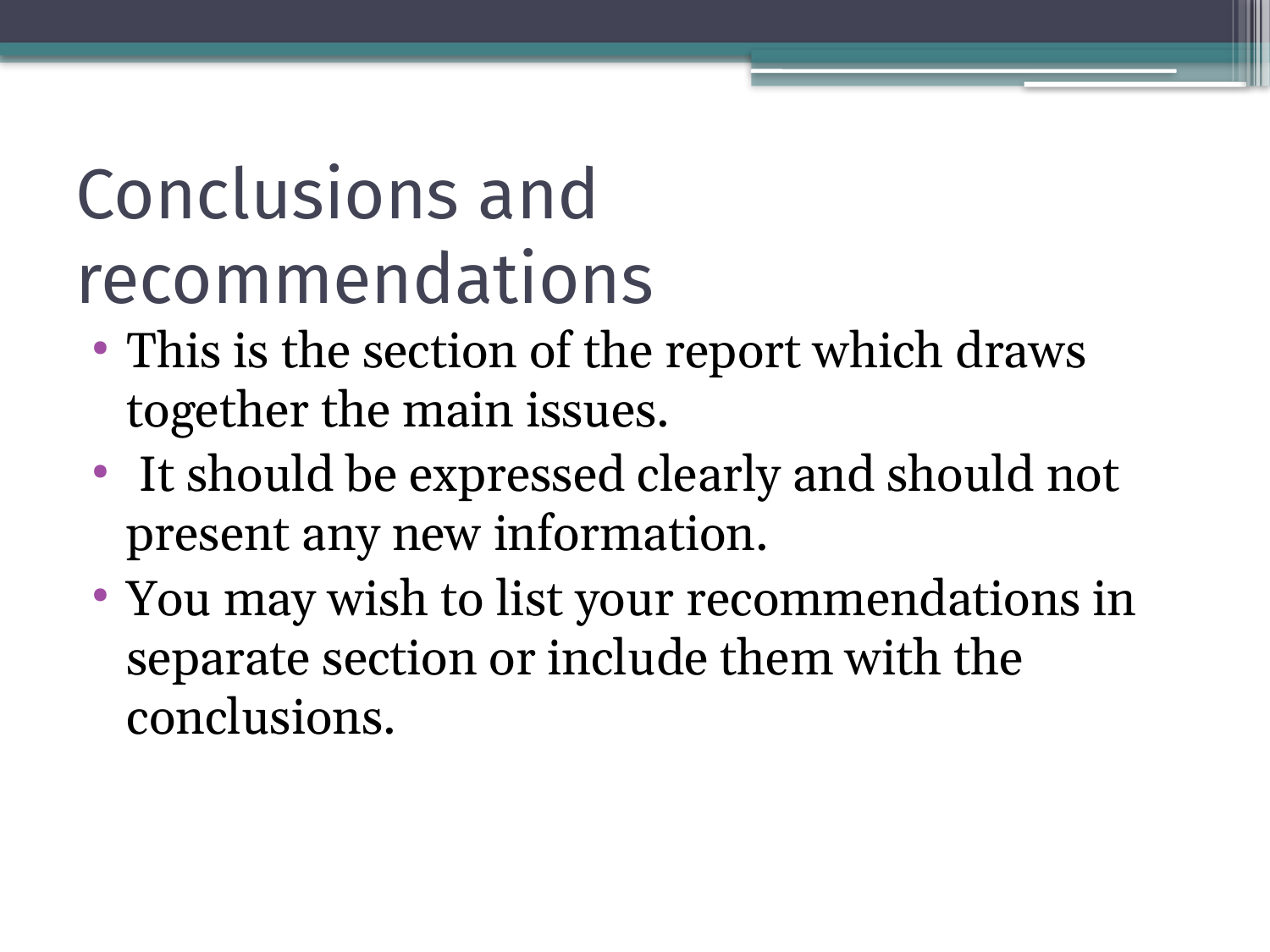

# Conclusions and recommendations
This is the section of the report which draws together the main issues.
 It should be expressed clearly and should not present any new information.
You may wish to list your recommendations in separate section or include them with the conclusions.